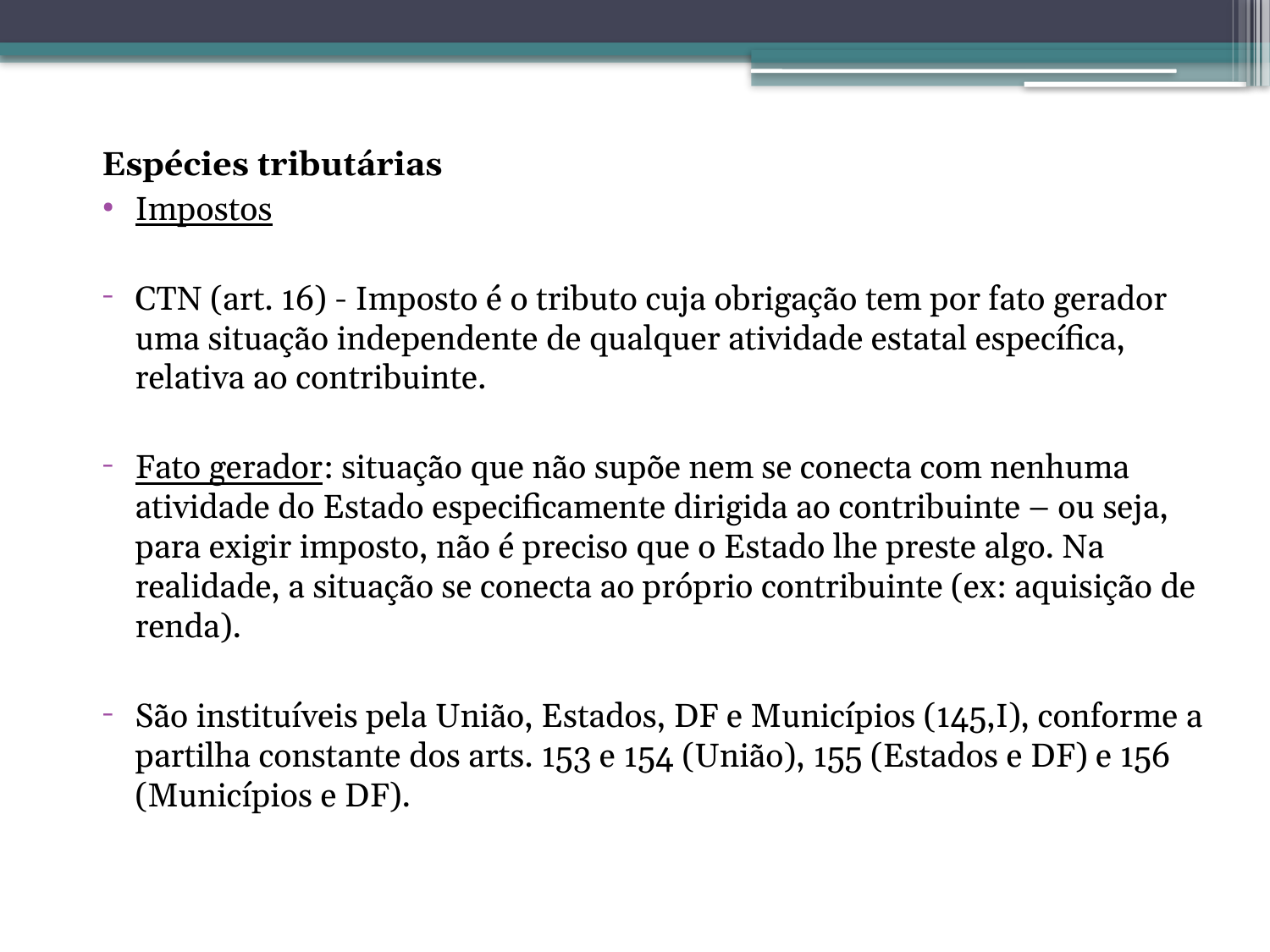

Espécies tributárias
Impostos

CTN (art. 16) - Imposto é o tributo cuja obrigação tem por fato gerador uma situação independente de qualquer atividade estatal específica, relativa ao contribuinte.

Fato gerador: situação que não supõe nem se conecta com nenhuma atividade do Estado especificamente dirigida ao contribuinte – ou seja, para exigir imposto, não é preciso que o Estado lhe preste algo. Na realidade, a situação se conecta ao próprio contribuinte (ex: aquisição de renda).

São instituíveis pela União, Estados, DF e Municípios (145,I), conforme a partilha constante dos arts. 153 e 154 (União), 155 (Estados e DF) e 156 (Municípios e DF).